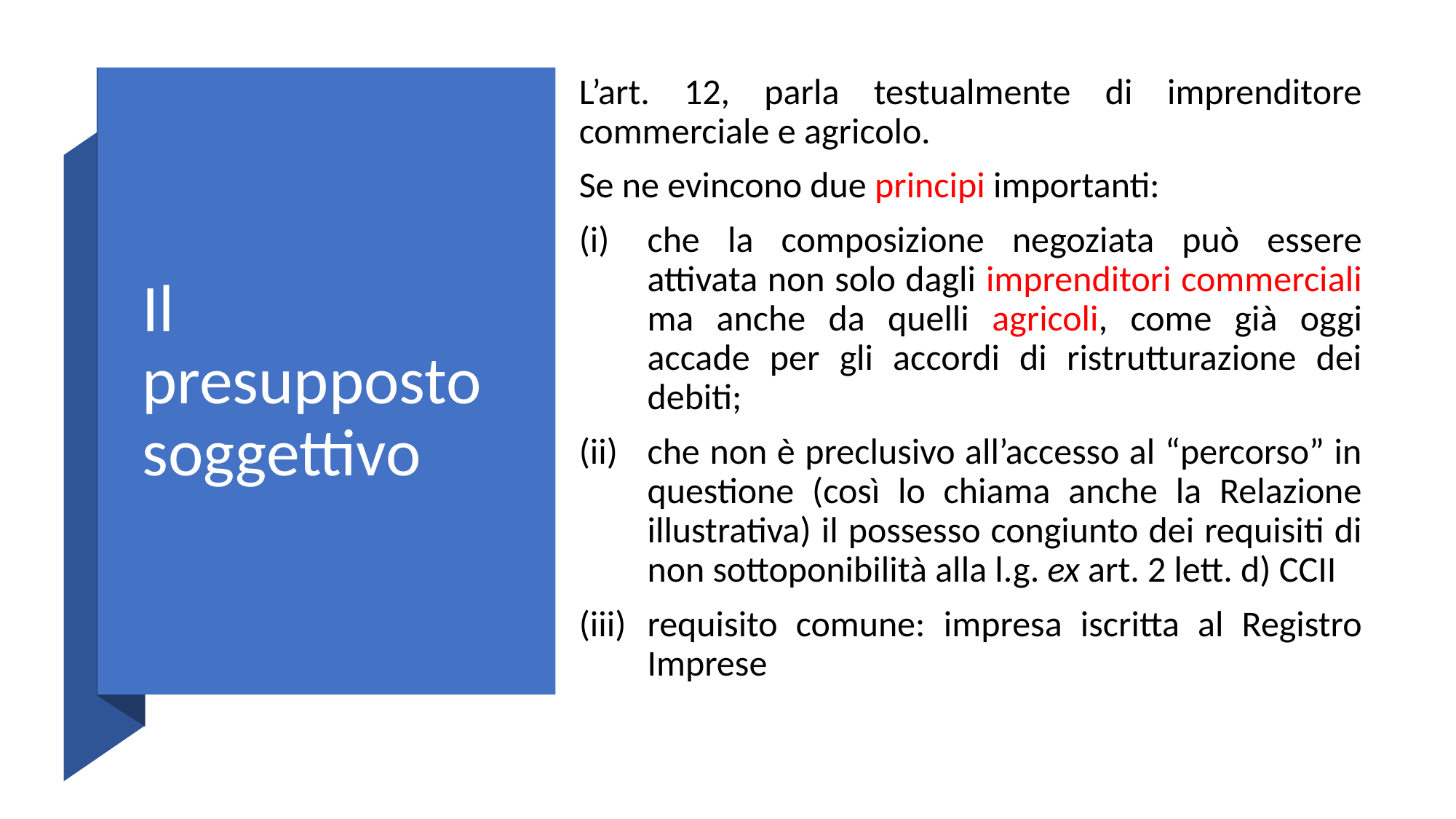

L’art. 12, parla testualmente di imprenditore commerciale e agricolo.
Se ne evincono due principi importanti:
che la composizione negoziata può essere attivata non solo dagli imprenditori commerciali ma anche da quelli agricoli, come già oggi accade per gli accordi di ristrutturazione dei debiti;
che non è preclusivo all’accesso al “percorso” in questione (così lo chiama anche la Relazione illustrativa) il possesso congiunto dei requisiti di non sottoponibilità alla l.g. ex art. 2 lett. d) CCII
requisito comune: impresa iscritta al Registro Imprese

# Il presupposto soggettivo
3